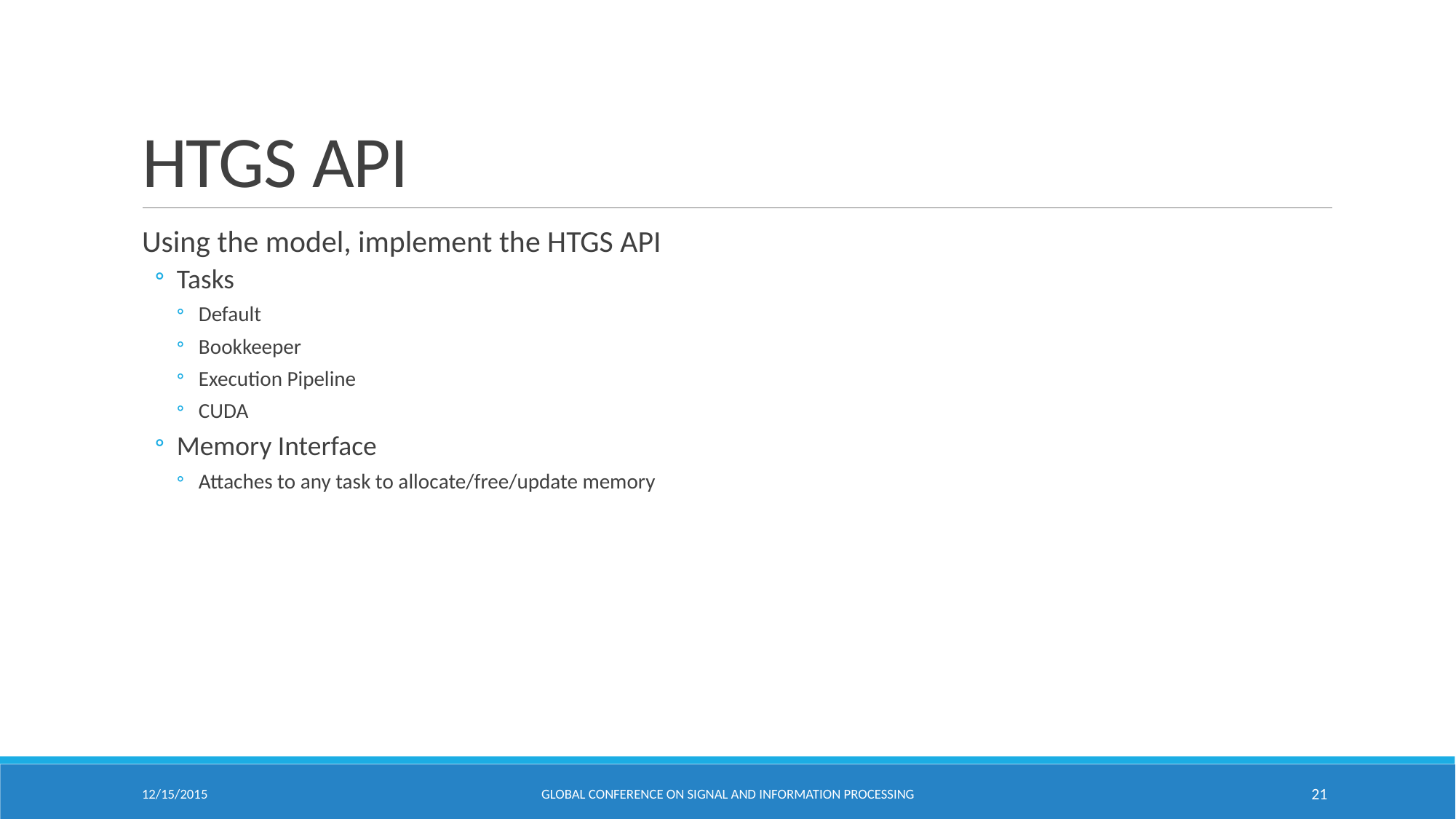

# HTGS API
Using the model, implement the HTGS API
Tasks
Default
Bookkeeper
Execution Pipeline
CUDA
Memory Interface
Attaches to any task to allocate/free/update memory

12/15/2015
Global Conference on Signal and Information Processing
21